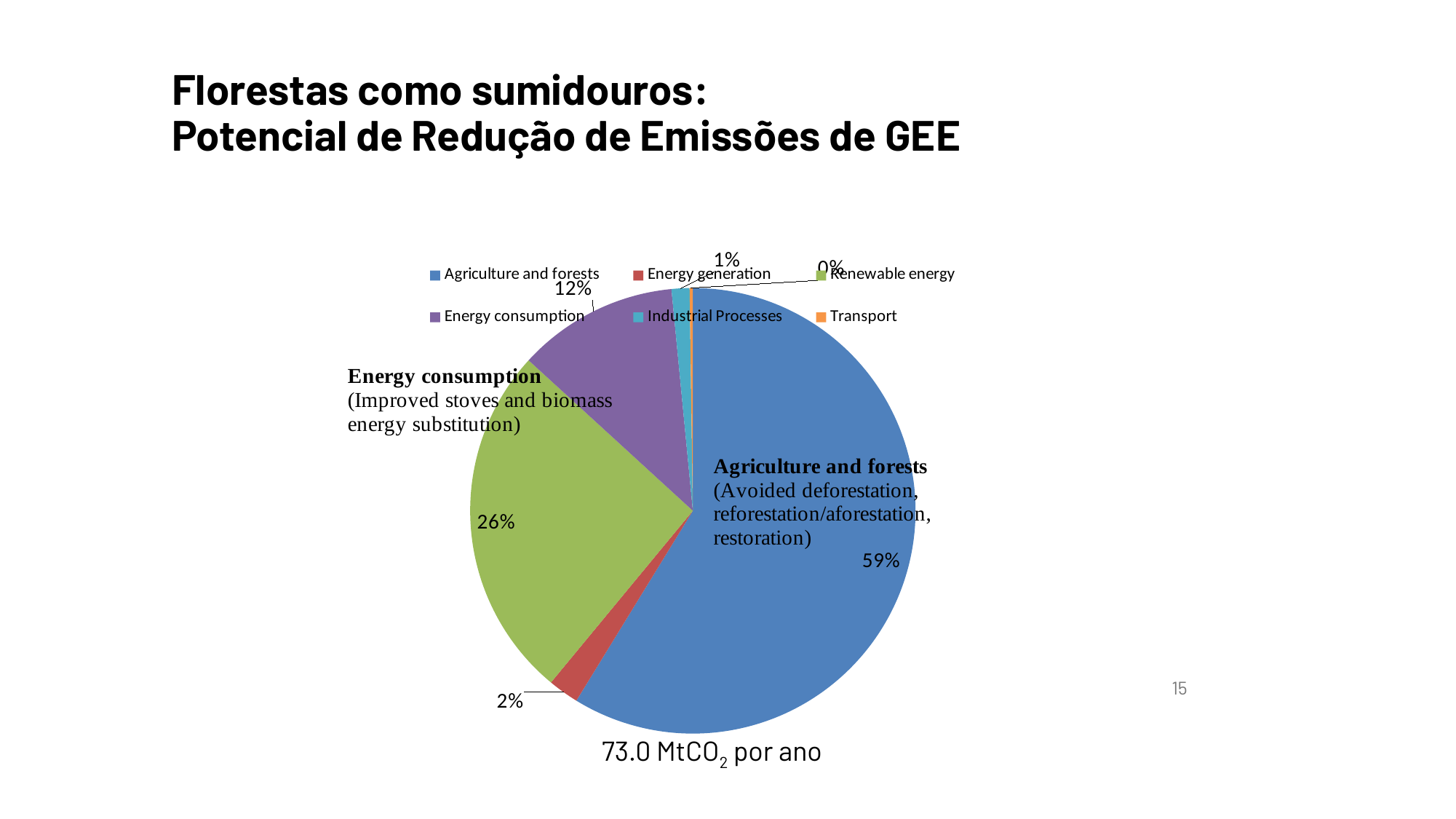

# Florestas como sumidouros: Potencial de Redução de Emissões de GEE

### Chart

| Category |  |
|---|---|
| Agriculture and forests | 42894096.9 |
| Energy generation | 1631998.0 |
| Renewable energy | 18836522.0 |
| Energy consumption | 8515000.0 |
| Industrial Processes | 950000.0 |
| Transport | 171500.0 |
15
73.0 MtCO2 por ano